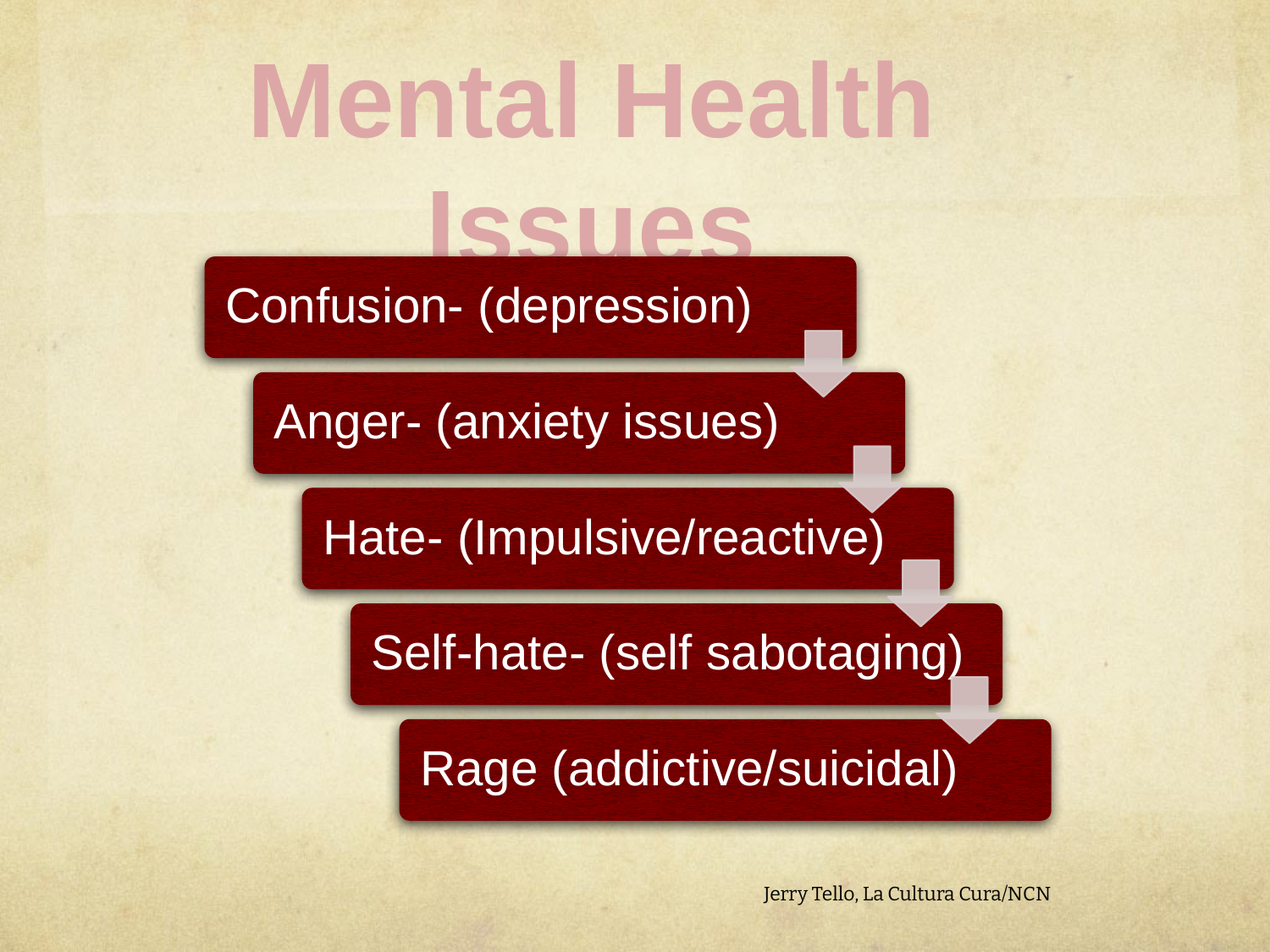

Mental Health Issues

Confusion- (depression)
Anger- (anxiety issues)
Hate- (Impulsive/reactive)
Self-hate- (self sabotaging)
Rage (addictive/suicidal)

Jerry Tello, La Cultura Cura/NCN